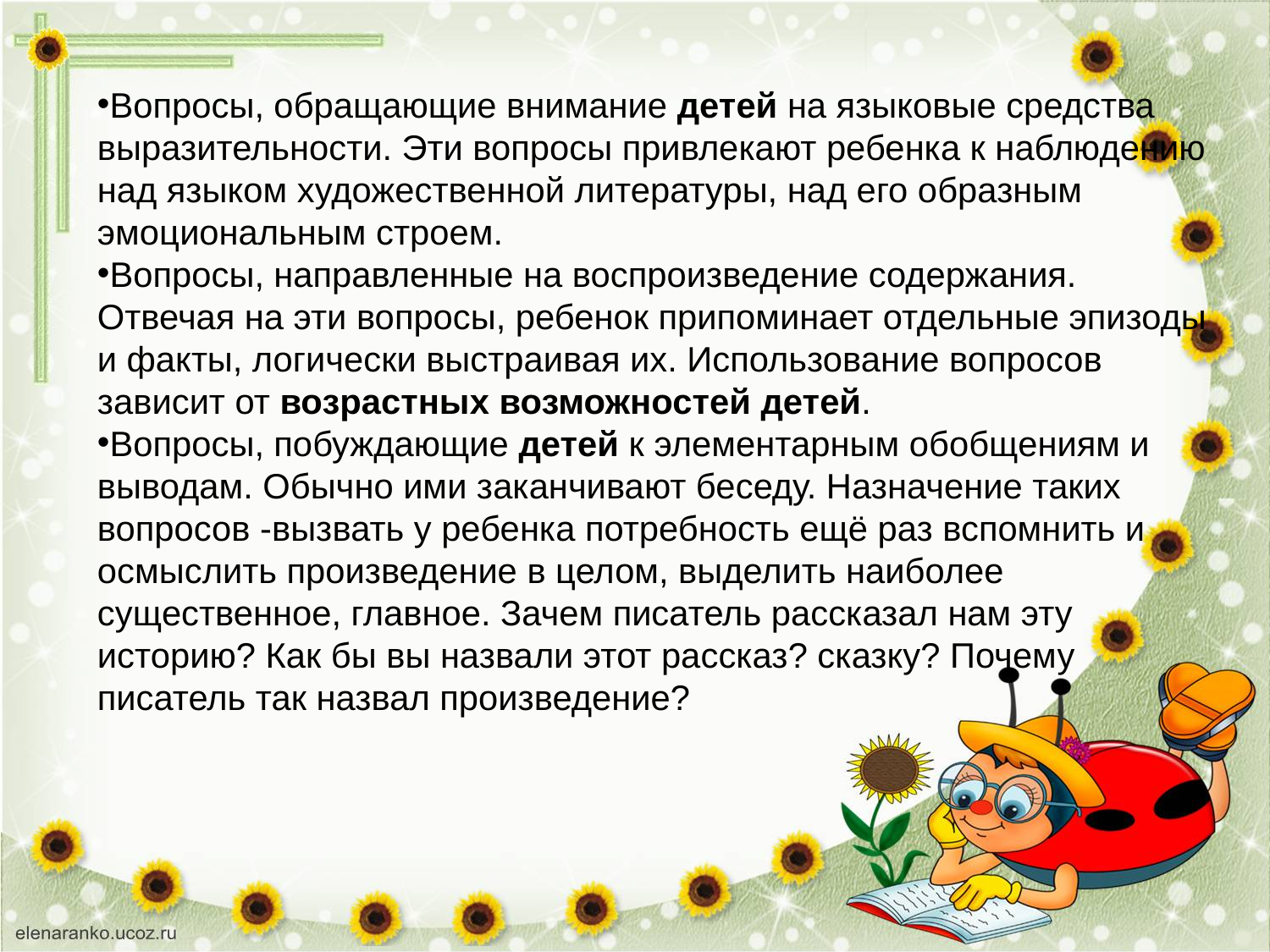

Вопросы, обращающие внимание детей на языковые средства выразительности. Эти вопросы привлекают ребенка к наблюдению над языком художественной литературы, над его образным эмоциональным строем.
Вопросы, направленные на воспроизведение содержания. Отвечая на эти вопросы, ребенок припоминает отдельные эпизоды и факты, логически выстраивая их. Использование вопросов зависит от возрастных возможностей детей.
Вопросы, побуждающие детей к элементарным обобщениям и выводам. Обычно ими заканчивают беседу. Назначение таких вопросов -вызвать у ребенка потребность ещё раз вспомнить и осмыслить произведение в целом, выделить наиболее существенное, главное. Зачем писатель рассказал нам эту историю? Как бы вы назвали этот рассказ? сказку? Почему писатель так назвал произведение?